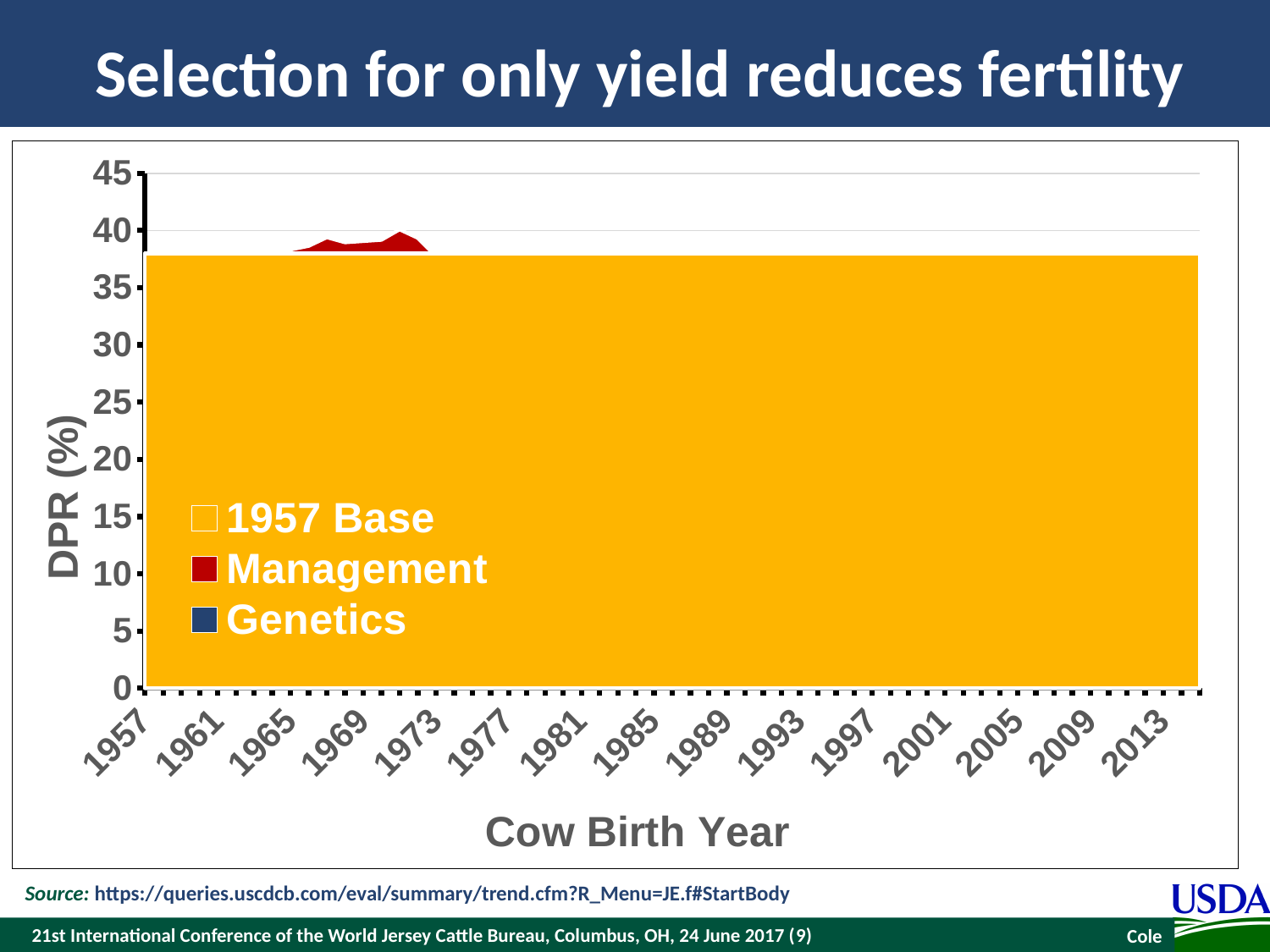

# Selection for only yield reduces fertility

### Chart

| Category |  |  |  |
|---|---|---|---|
| 1957 | 38.0 | 38.0 | 38.0 |
| 1958 | 38.0 | 37.05 | 37.0 |
| 1959 | 38.0 | 34.76 | 34.62 |
| 1960 | 38.0 | 36.099999999999994 | 35.89999999999999 |
| 1961 | 38.0 | 37.53 | 37.16 |
| 1962 | 38.0 | 37.339999999999996 | 36.779999999999994 |
| 1963 | 38.0 | 36.85 | 36.2 |
| 1964 | 38.0 | 37.47 | 36.839999999999996 |
| 1965 | 38.0 | 38.32 | 37.44 |
| 1966 | 38.0 | 38.64 | 37.68 |
| 1967 | 38.0 | 39.39 | 38.18 |
| 1968 | 38.0 | 38.949999999999996 | 37.49999999999999 |
| 1969 | 38.0 | 39.06 | 37.620000000000005 |
| 1970 | 38.0 | 39.17 | 37.44 |
| 1971 | 38.0 | 40.08 | 37.959999999999994 |
| 1972 | 38.0 | 39.34 | 37.18000000000001 |
| 1973 | 38.0 | 37.74 | 35.480000000000004 |
| 1974 | 38.0 | 36.959999999999994 | 34.519999999999996 |
| 1975 | 38.0 | 37.81999999999999 | 35.33999999999999 |
| 1976 | 38.0 | 36.96 | 34.32 |
| 1977 | 38.0 | 35.75 | 32.9 |
| 1978 | 38.0 | 36.370000000000005 | 33.540000000000006 |
| 1979 | 38.0 | 36.650000000000006 | 33.60000000000001 |
| 1980 | 38.0 | 35.870000000000005 | 32.540000000000006 |
| 1981 | 38.0 | 35.77 | 31.840000000000003 |
| 1982 | 38.0 | 34.75 | 30.6 |
| 1983 | 38.0 | 35.01 | 30.22 |
| 1984 | 38.0 | 35.19 | 29.879999999999995 |
| 1985 | 38.0 | 34.72 | 28.839999999999996 |
| 1986 | 38.0 | 33.91 | 27.419999999999995 |
| 1987 | 38.0 | 33.410000000000004 | 26.620000000000005 |
| 1988 | 38.0 | 34.23 | 27.159999999999997 |
| 1989 | 38.0 | 32.82 | 25.240000000000002 |
| 1990 | 38.0 | 32.94 | 24.779999999999998 |
| 1991 | 38.0 | 33.47 | 24.74 |
| 1992 | 38.0 | 33.8 | 24.299999999999997 |
| 1993 | 38.0 | 33.980000000000004 | 23.960000000000004 |
| 1994 | 38.0 | 33.129999999999995 | 22.859999999999996 |
| 1995 | 38.0 | 33.41 | 23.019999999999996 |
| 1996 | 38.0 | 34.16 | 23.219999999999995 |
| 1997 | 38.0 | 33.83 | 22.459999999999997 |
| 1998 | 38.0 | 33.16 | 21.119999999999997 |
| 1999 | 38.0 | 32.97 | 20.439999999999998 |
| 2000 | 38.0 | 32.449999999999996 | 19.499999999999993 |
| 2001 | 38.0 | 32.519999999999996 | 19.039999999999996 |
| 2002 | 38.0 | 30.25 | 16.299999999999997 |
| 2003 | 38.0 | 30.52 | 16.34 |
| 2004 | 38.0 | 30.599999999999998 | 16.299999999999997 |
| 2005 | 38.0 | 29.49 | 14.779999999999998 |
| 2006 | 38.0 | 28.299999999999997 | 13.199999999999996 |
| 2007 | 38.0 | 26.490000000000002 | 11.480000000000002 |
| 2008 | 38.0 | 26.1 | 11.0 |
| 2009 | 38.0 | 25.92 | 10.340000000000002 |
| 2010 | 38.0 | 24.89 | 9.08 |
| 2011 | 38.0 | 24.779999999999998 | 8.659999999999997 |
| 2012 | 38.0 | 24.529999999999998 | 8.159999999999997 |
| 2013 | 38.0 | 24.3 | 7.100000000000001 |
| 2014 | 38.0 | 22.96 | 5.82 |
| 2015 | 38.0 | 22.31 | 4.619999999999997 |
Selection only for yield will produce a decrease in fertility because of unfavorable correlations
Source: https://queries.uscdcb.com/eval/summary/trend.cfm?R_Menu=JE.f#StartBody